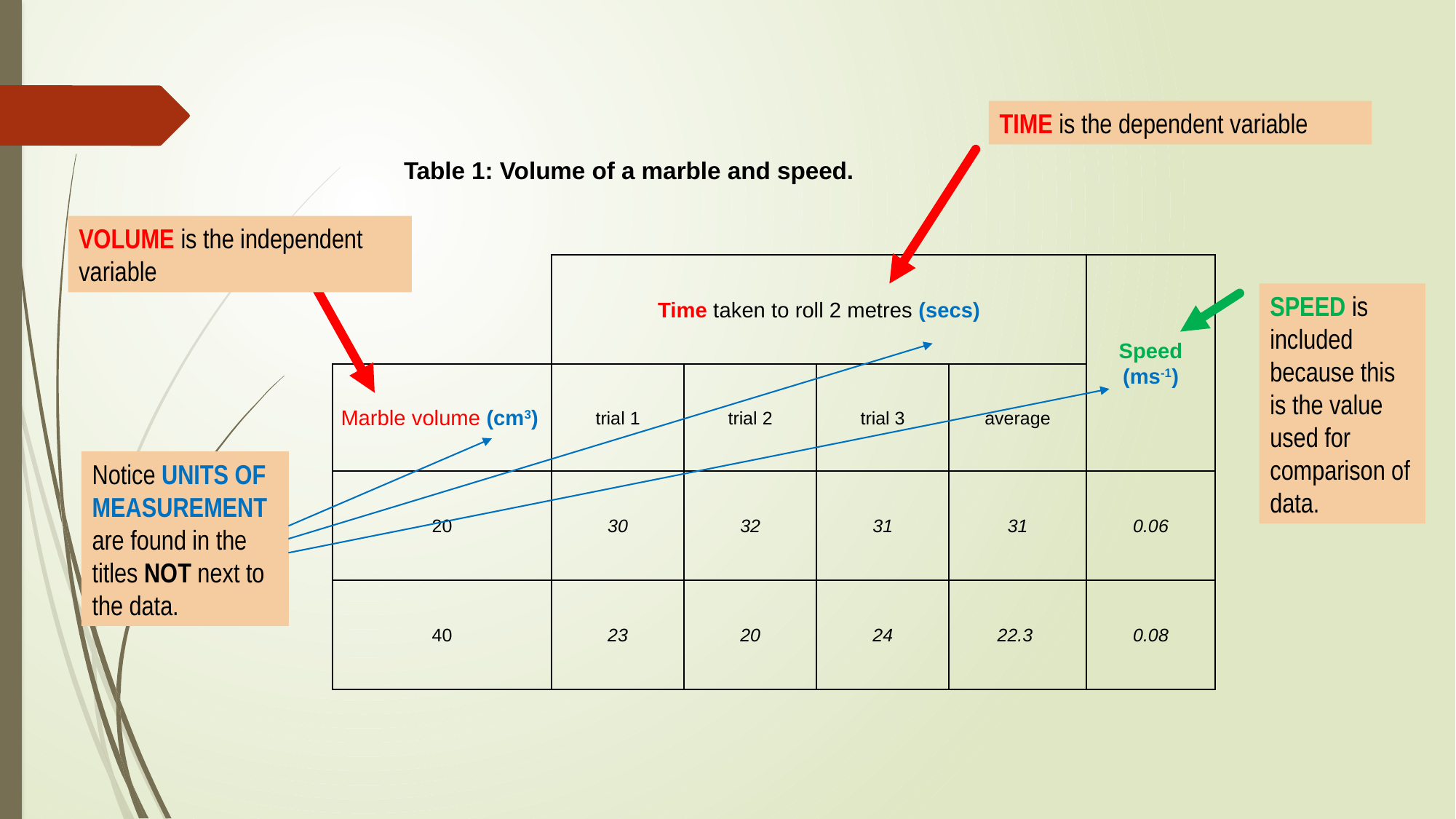

TIME is the dependent variable
                 Table 1: Volume of a marble and speed.
VOLUME is the independent variable
|  | Time taken to roll 2 metres (secs) |  |  |  | Speed (ms-1) |
| --- | --- | --- | --- | --- | --- |
| Marble volume (cm3) | trial 1 | trial 2 | trial 3 | average |  |
| 20 | 30 | 32 | 31 | 31 | 0.06 |
| 40 | 23 | 20 | 24 | 22.3 | 0.08 |
SPEED is included because this is the value used for comparison of data.
Notice UNITS OF MEASUREMENT are found in the titles NOT next to the data.